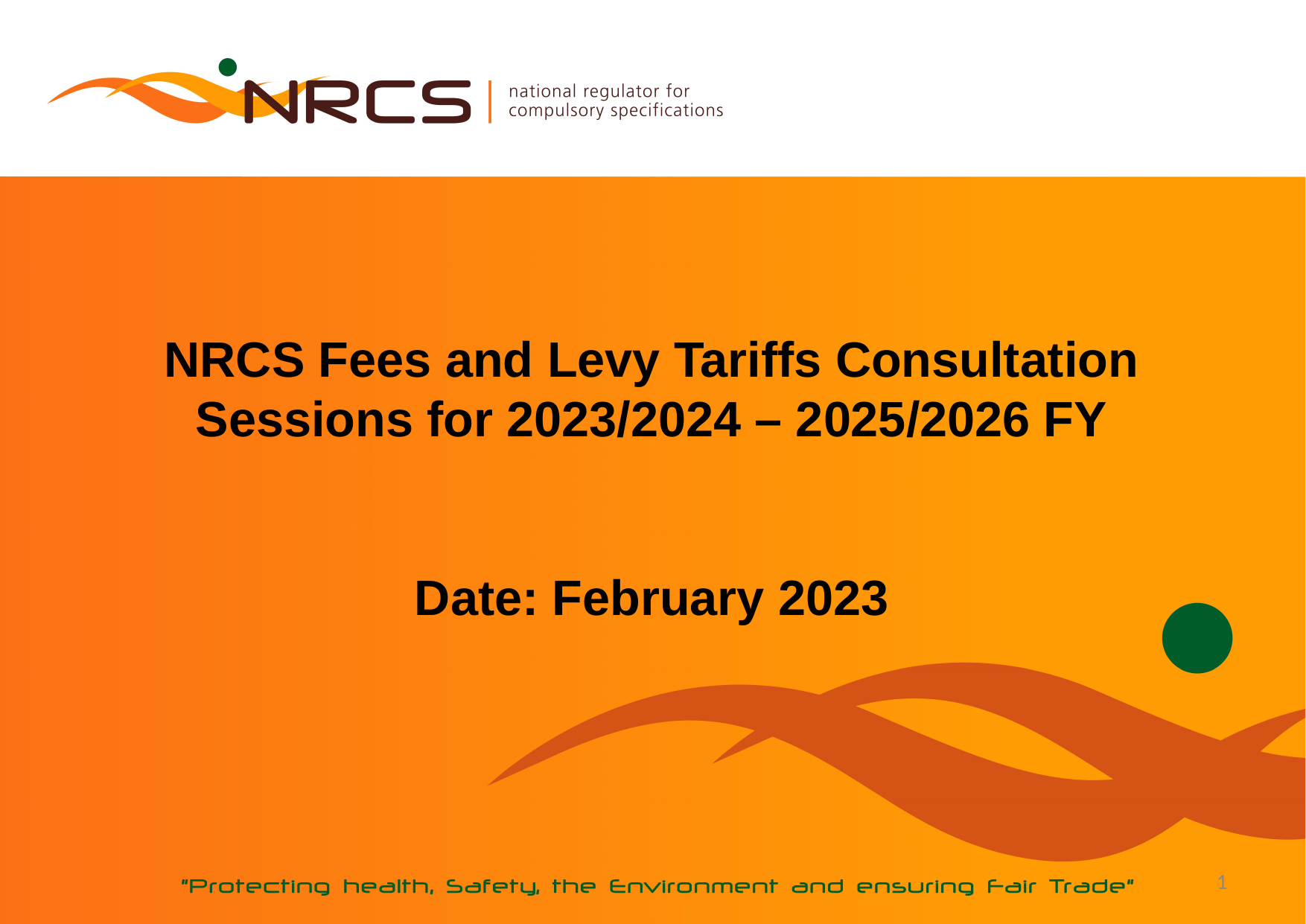

# NRCS Fees and Levy Tariffs Consultation Sessions for 2023/2024 – 2025/2026 FY Date: February 2023
1